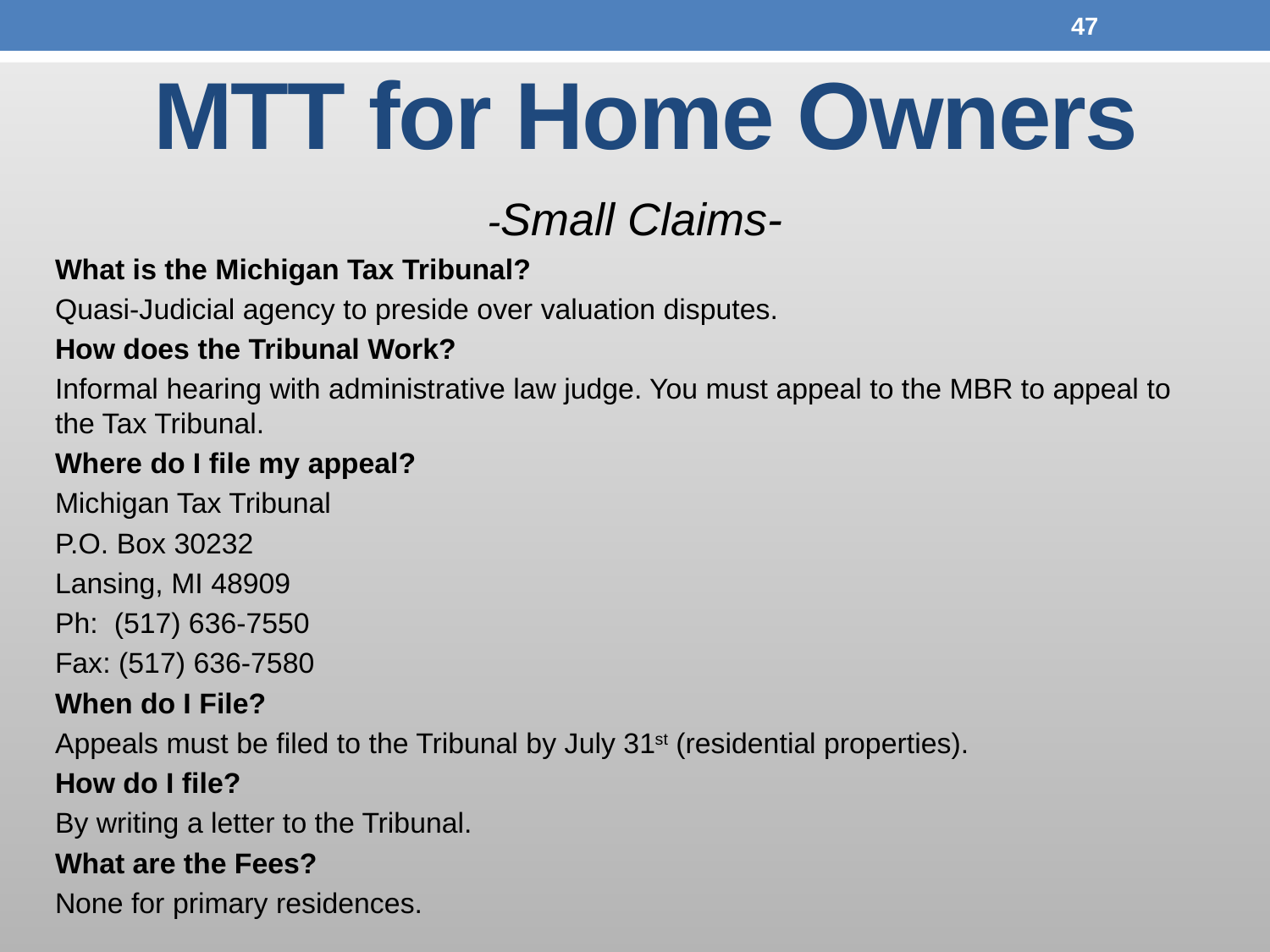

47
# MTT for Home Owners

-Small Claims-
What is the Michigan Tax Tribunal?
Quasi-Judicial agency to preside over valuation disputes.
How does the Tribunal Work?
Informal hearing with administrative law judge. You must appeal to the MBR to appeal to the Tax Tribunal.
Where do I file my appeal?
Michigan Tax Tribunal
P.O. Box 30232
Lansing, MI 48909
Ph:  (517) 636-7550
Fax: (517) 636-7580
When do I File?
Appeals must be filed to the Tribunal by July 31st (residential properties).
How do I file?
By writing a letter to the Tribunal.
What are the Fees?
None for primary residences.